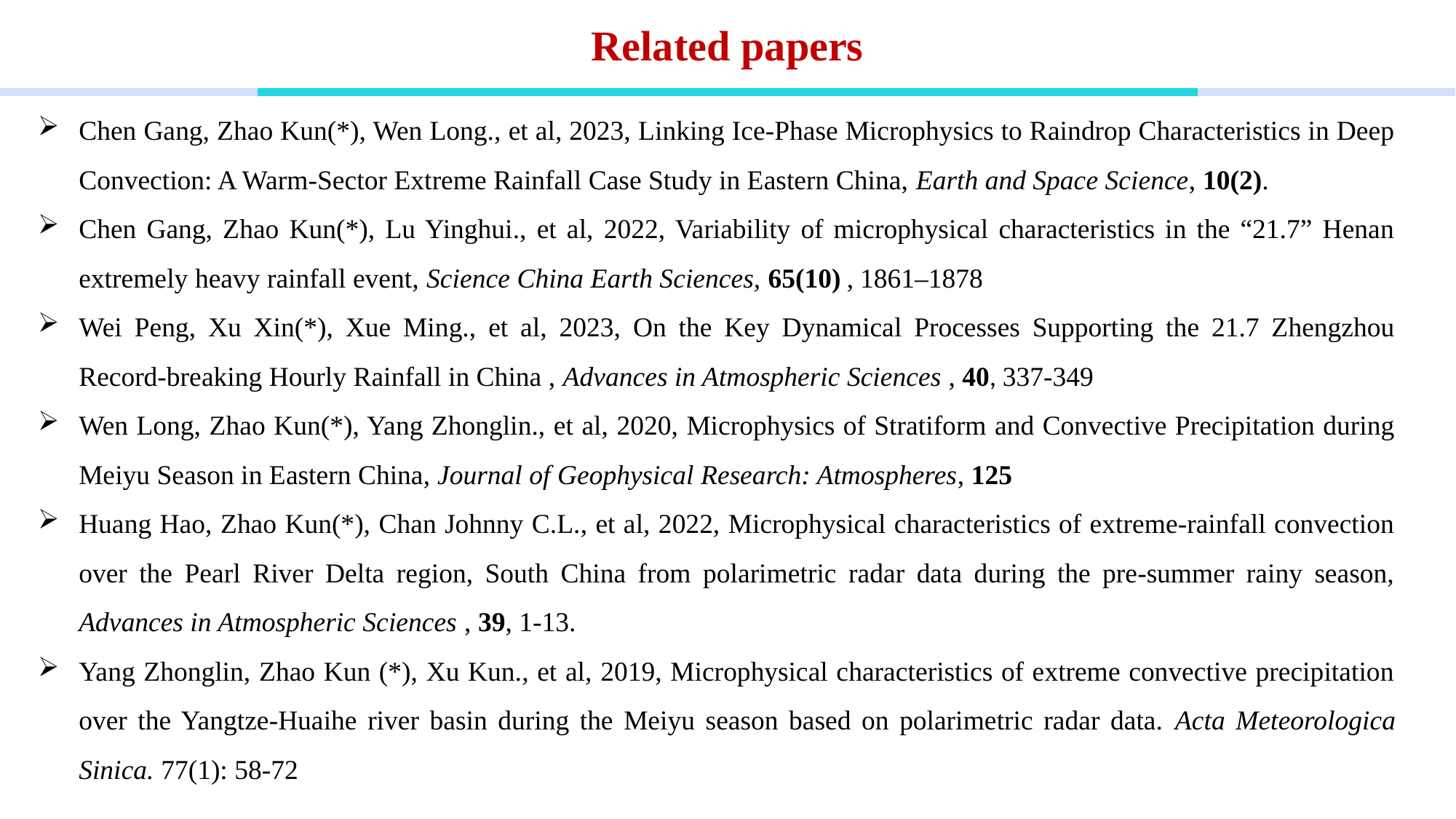

Related papers
Chen Gang, Zhao Kun(*), Wen Long., et al, 2023, Linking Ice-Phase Microphysics to Raindrop Characteristics in Deep Convection: A Warm-Sector Extreme Rainfall Case Study in Eastern China, Earth and Space Science, 10(2).
Chen Gang, Zhao Kun(*), Lu Yinghui., et al, 2022, Variability of microphysical characteristics in the “21.7” Henan extremely heavy rainfall event, Science China Earth Sciences, 65(10) , 1861–1878
Wei Peng, Xu Xin(*), Xue Ming., et al, 2023, On the Key Dynamical Processes Supporting the 21.7 Zhengzhou Record-breaking Hourly Rainfall in China , Advances in Atmospheric Sciences , 40, 337-349
Wen Long, Zhao Kun(*), Yang Zhonglin., et al, 2020, Microphysics of Stratiform and Convective Precipitation during Meiyu Season in Eastern China, Journal of Geophysical Research: Atmospheres, 125
Huang Hao, Zhao Kun(*), Chan Johnny C.L., et al, 2022, Microphysical characteristics of extreme-rainfall convection over the Pearl River Delta region, South China from polarimetric radar data during the pre-summer rainy season, Advances in Atmospheric Sciences , 39, 1-13.
Yang Zhonglin, Zhao Kun (*), Xu Kun., et al, 2019, Microphysical characteristics of extreme convective precipitation over the Yangtze-Huaihe river basin during the Meiyu season based on polarimetric radar data. Acta Meteorologica Sinica. 77(1): 58-72